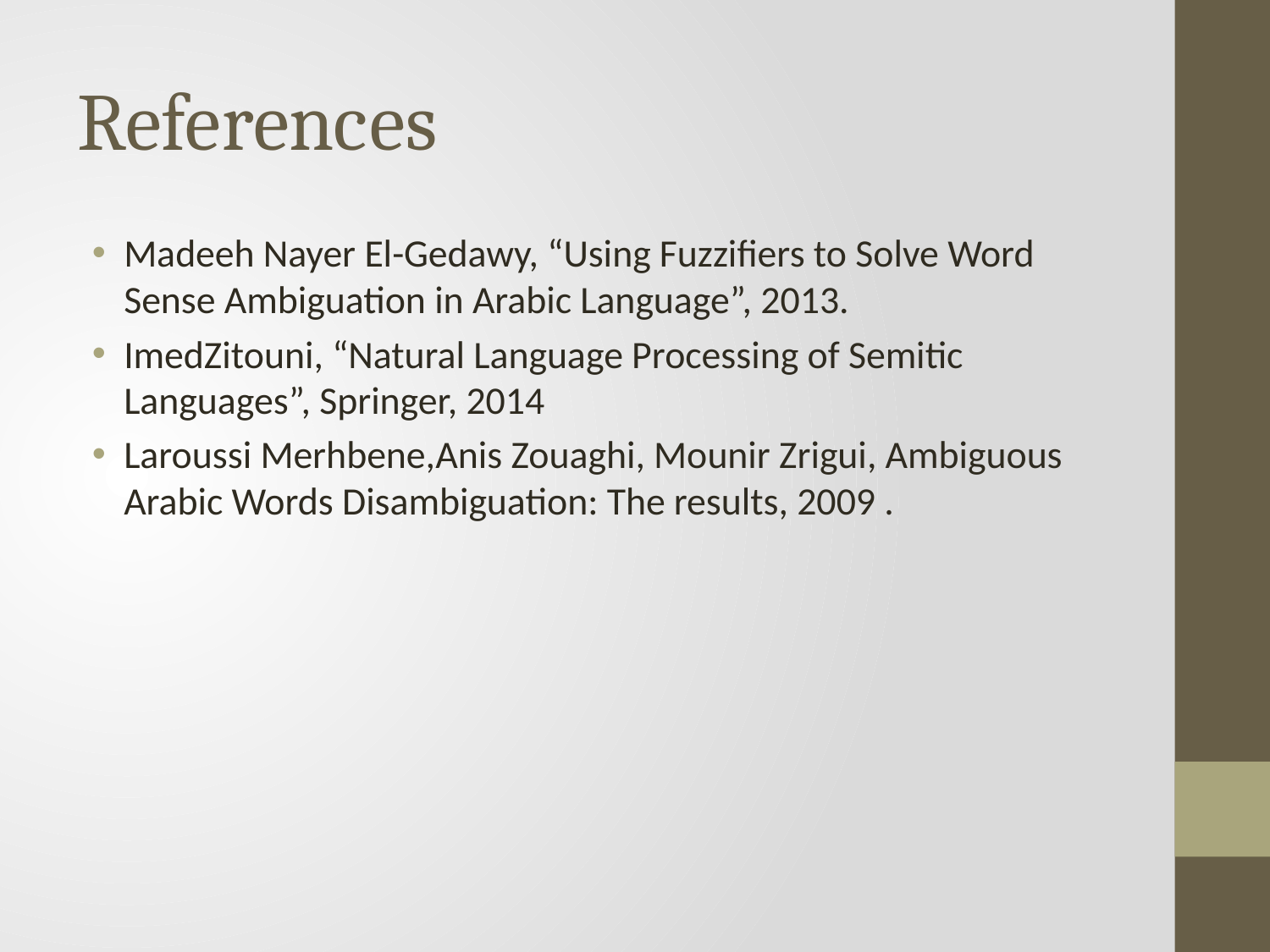

# References
Madeeh Nayer El-Gedawy, “Using Fuzzifiers to Solve Word Sense Ambiguation in Arabic Language”, 2013.
ImedZitouni, “Natural Language Processing of Semitic Languages”, Springer, 2014
Laroussi Merhbene,Anis Zouaghi, Mounir Zrigui, Ambiguous Arabic Words Disambiguation: The results, 2009 .